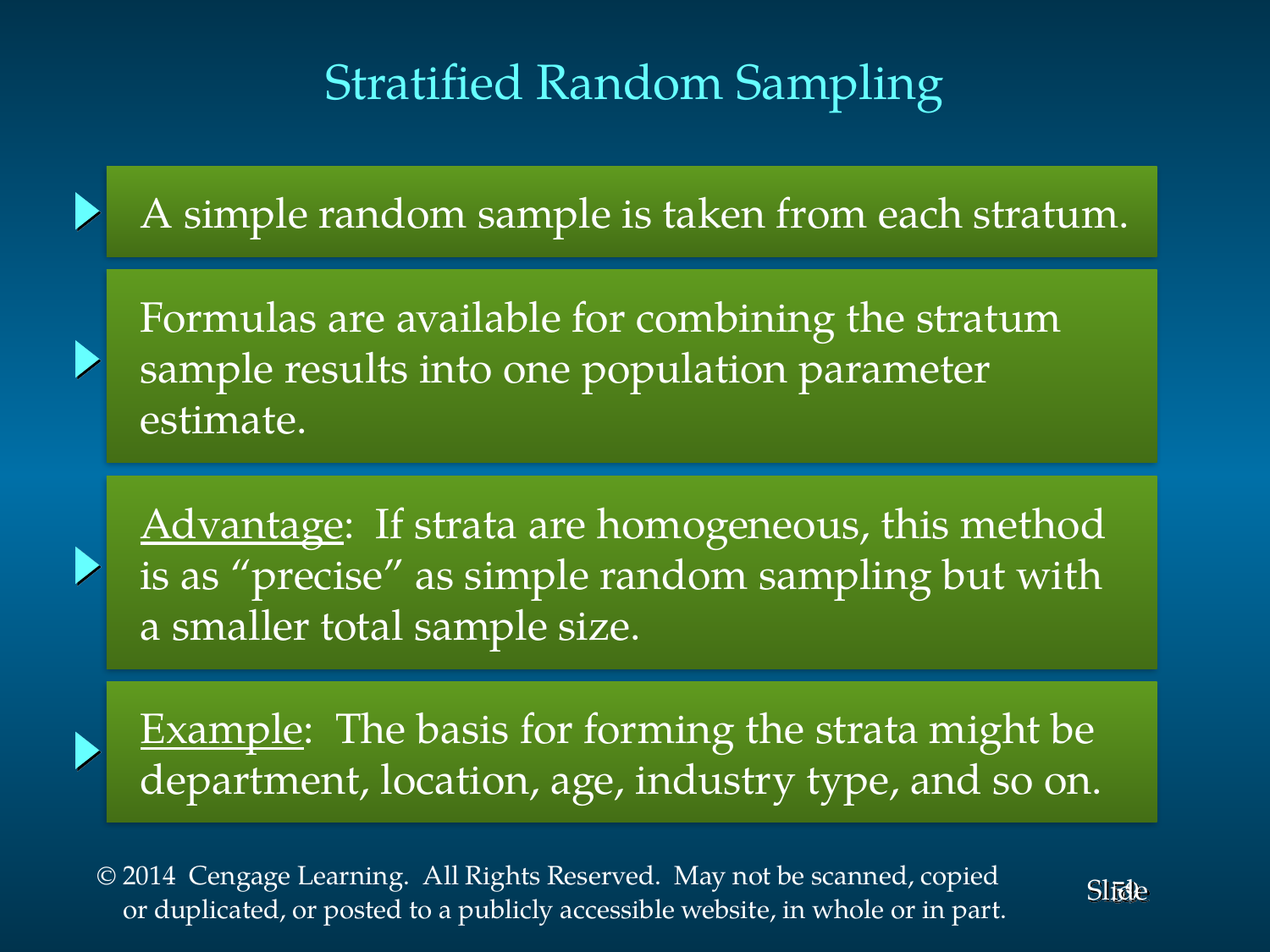

Stratified Random Sampling
  A simple random sample is taken from each stratum.

  Formulas are available for combining the stratum
  sample results into one population parameter
  estimate.

  Advantage:  If strata are homogeneous, this method
  is as “precise” as simple random sampling but with
  a smaller total sample size.

  Example:  The basis for forming the strata might be
  department, location, age, industry type, and so on.